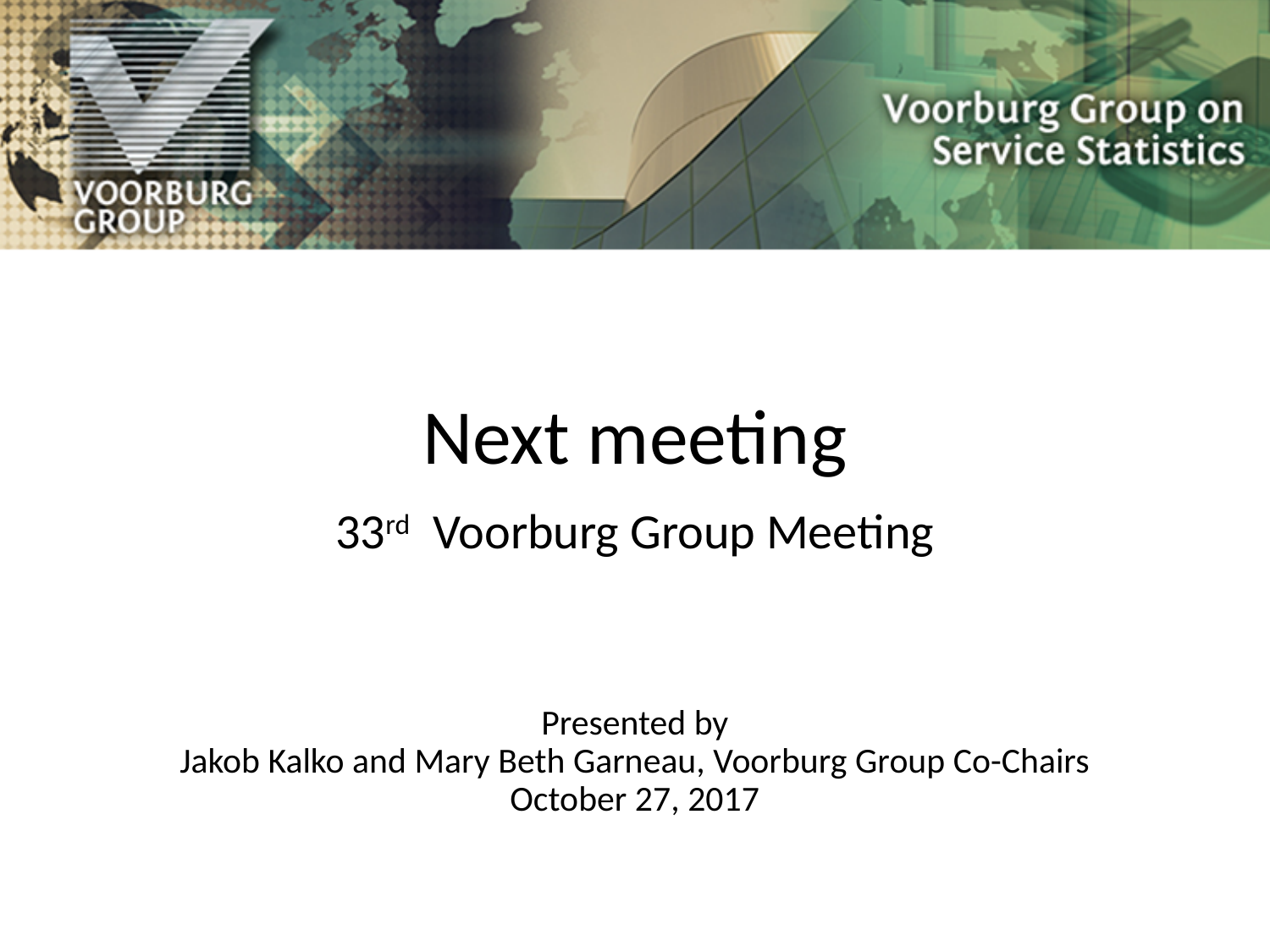

# Next meeting
33rd  Voorburg Group Meeting
Presented by
Jakob Kalko and Mary Beth Garneau, Voorburg Group Co-Chairs
October 27, 2017